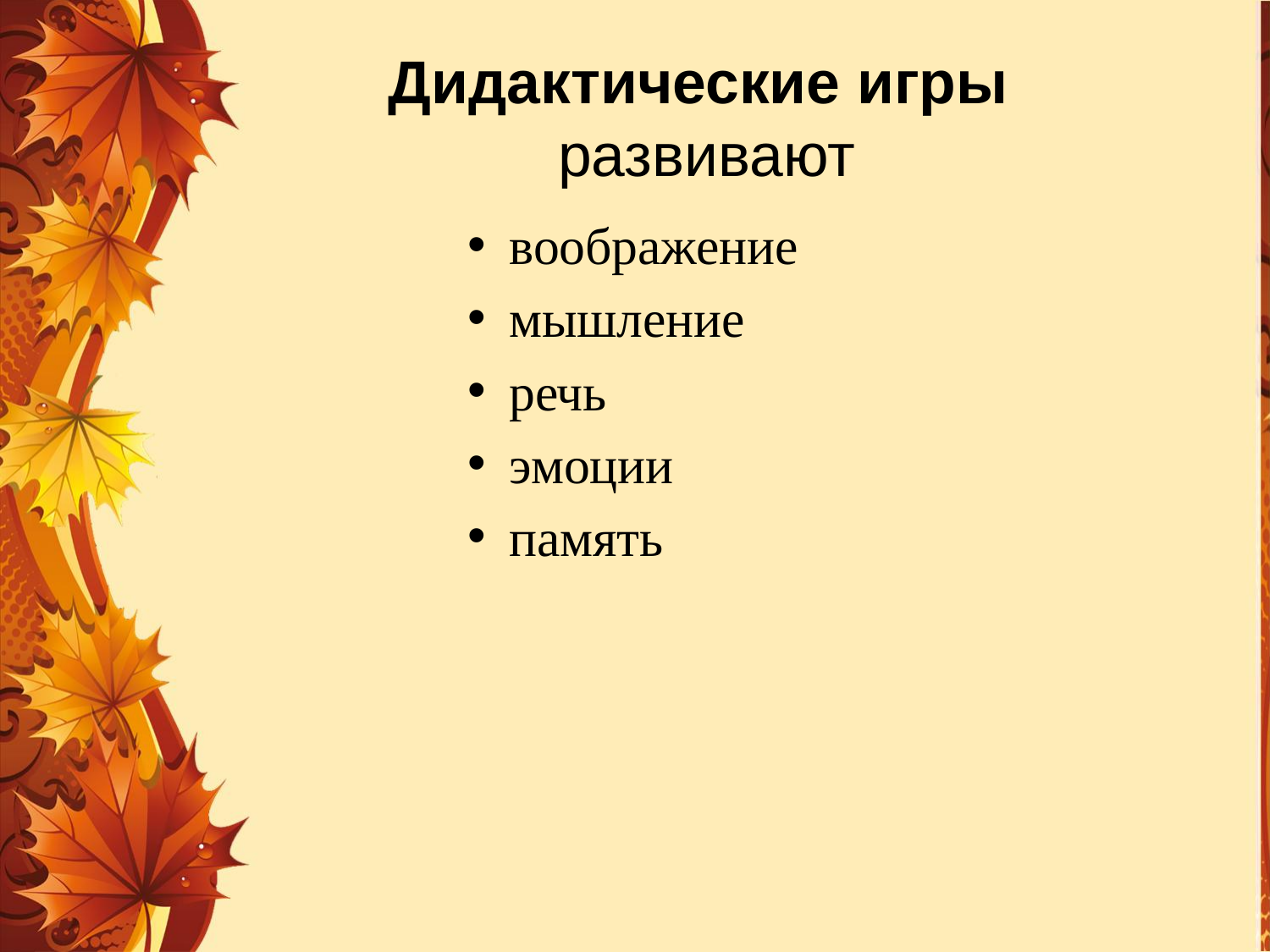

# Дидактические игры развивают
воображение
мышление
речь
эмоции
память